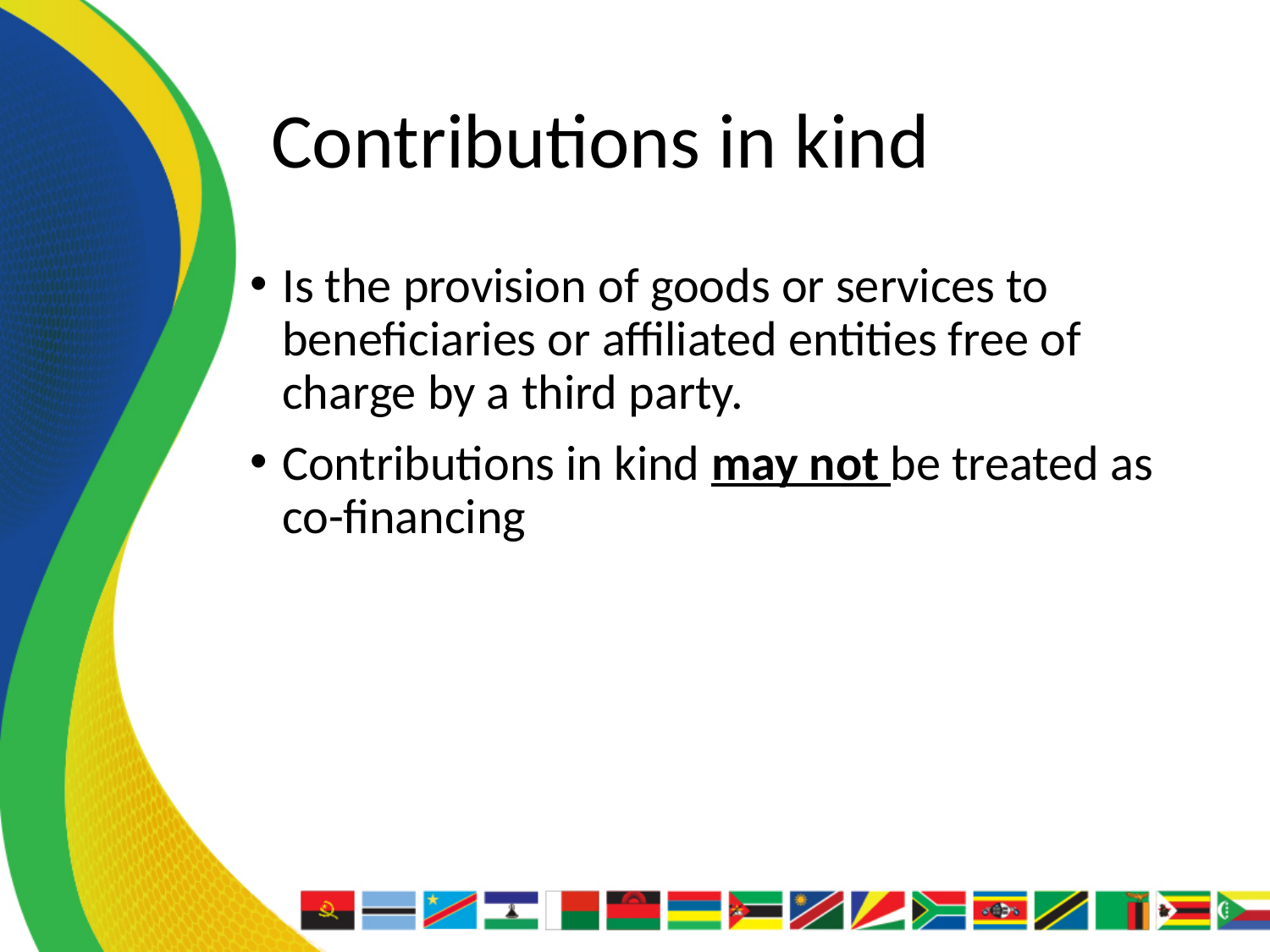

# Contributions in kind
Is the provision of goods or services to beneficiaries or affiliated entities free of charge by a third party.
Contributions in kind may not be treated as co-financing